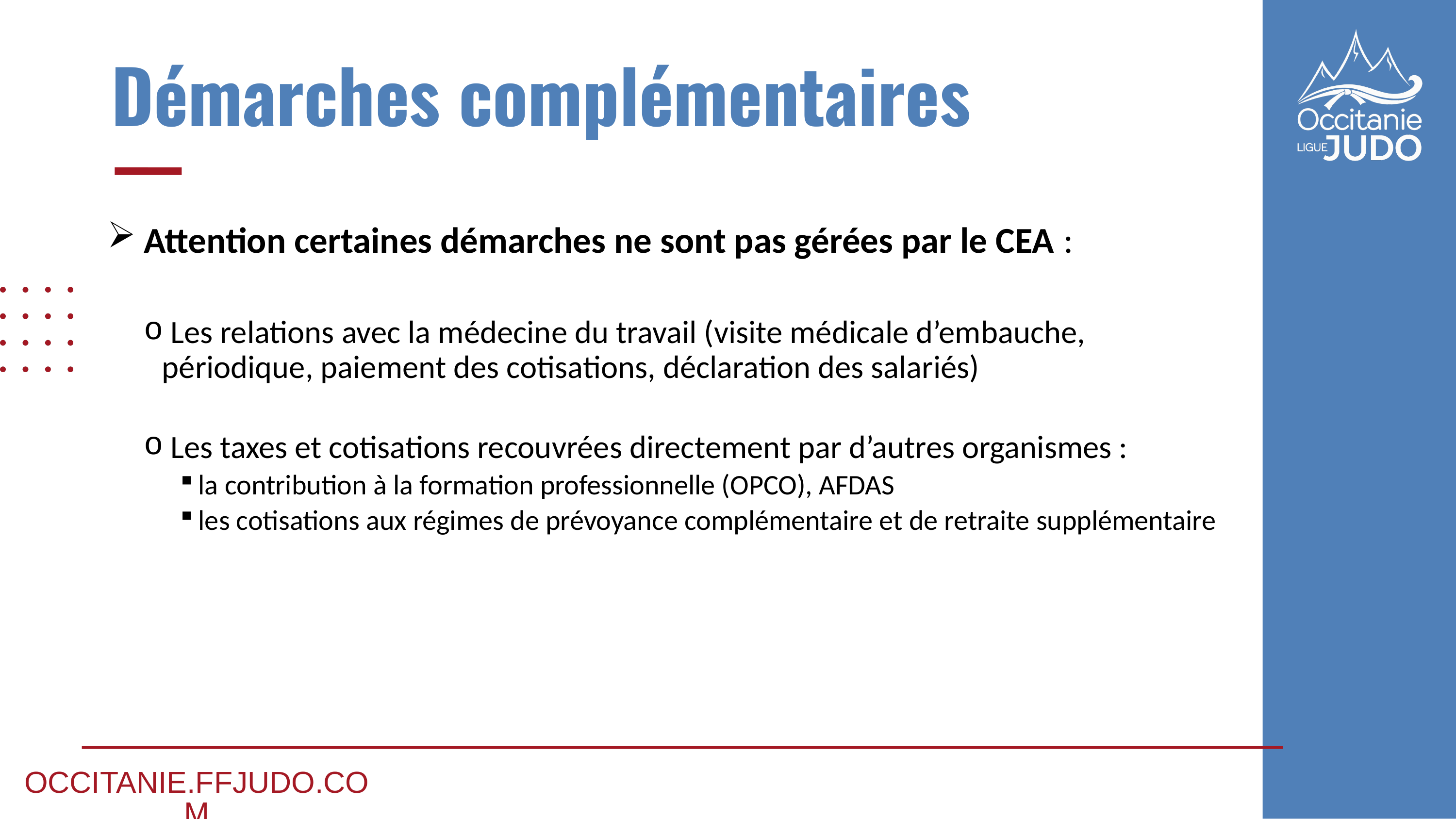

# Démarches complémentaires
Attention certaines démarches ne sont pas gérées par le CEA :

 Les relations avec la médecine du travail (visite médicale d’embauche, périodique, paiement des cotisations, déclaration des salariés)

 Les taxes et cotisations recouvrées directement par d’autres organismes :
la contribution à la formation professionnelle (OPCO), AFDAS
les cotisations aux régimes de prévoyance complémentaire et de retraite supplémentaire